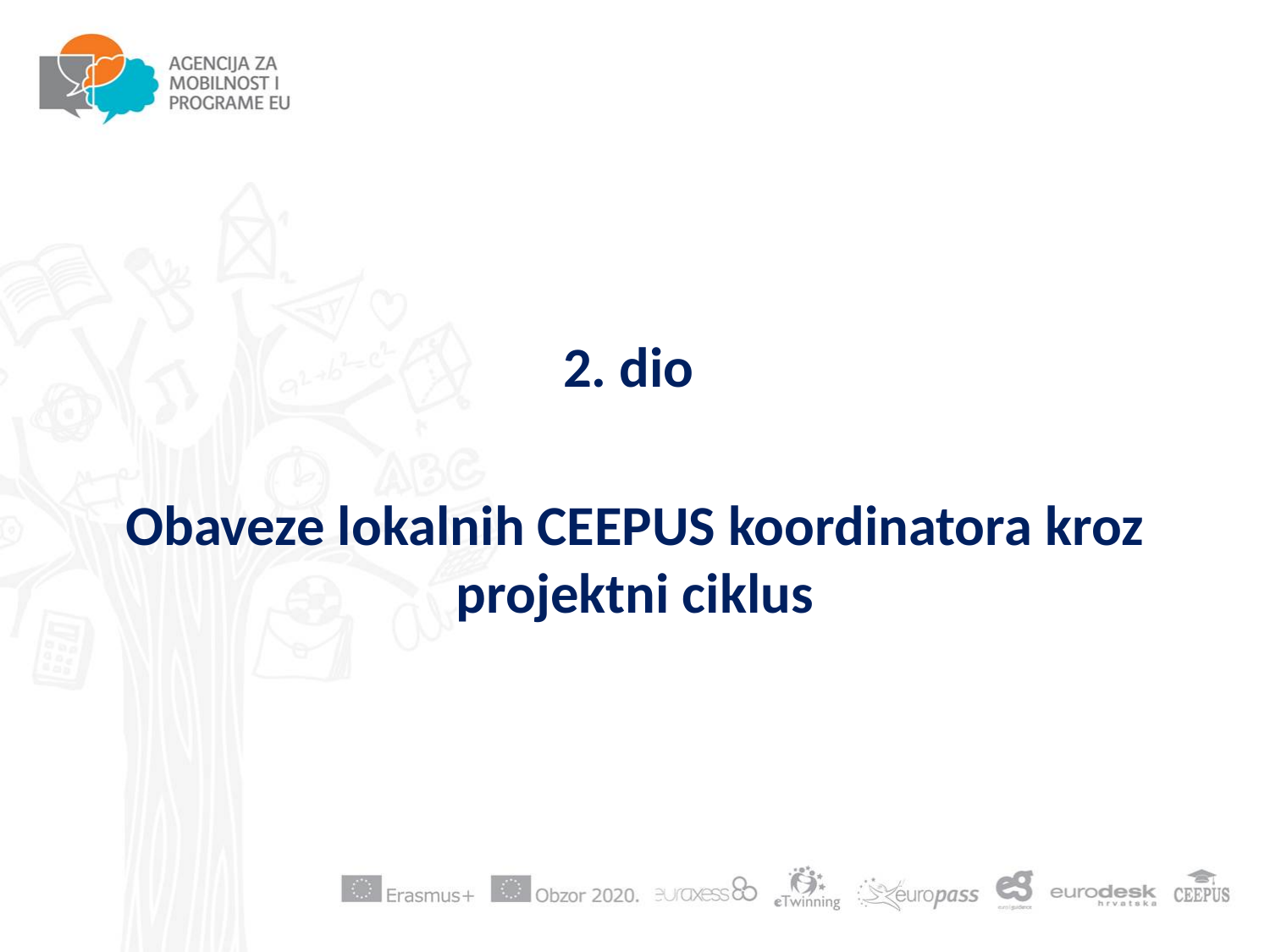

#

2. dio

Obaveze lokalnih CEEPUS koordinatora kroz projektni ciklus